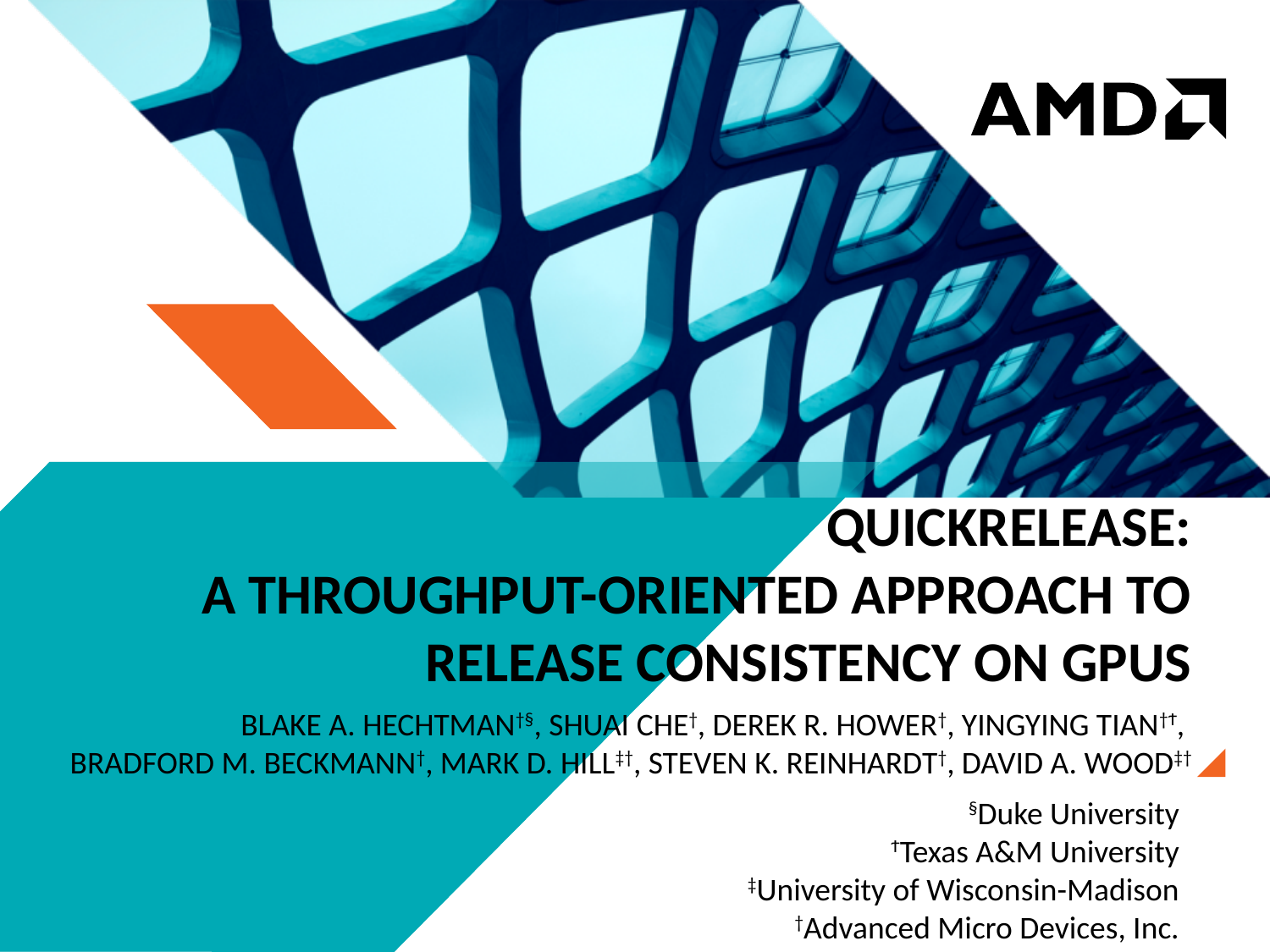

# QuickRelease: A Throughput-oriented Approach to Release Consistency on GPUs
Blake A. Hechtman†§, Shuai Che†, Derek R. Hower†, Yingying Tian†Ϯ,
Bradford M. Beckmann†, Mark D. Hill‡†, Steven K. Reinhardt†, David A. Wood‡†
§Duke University
ϮTexas A&M University
‡University of Wisconsin-Madison
†Advanced Micro Devices, Inc.